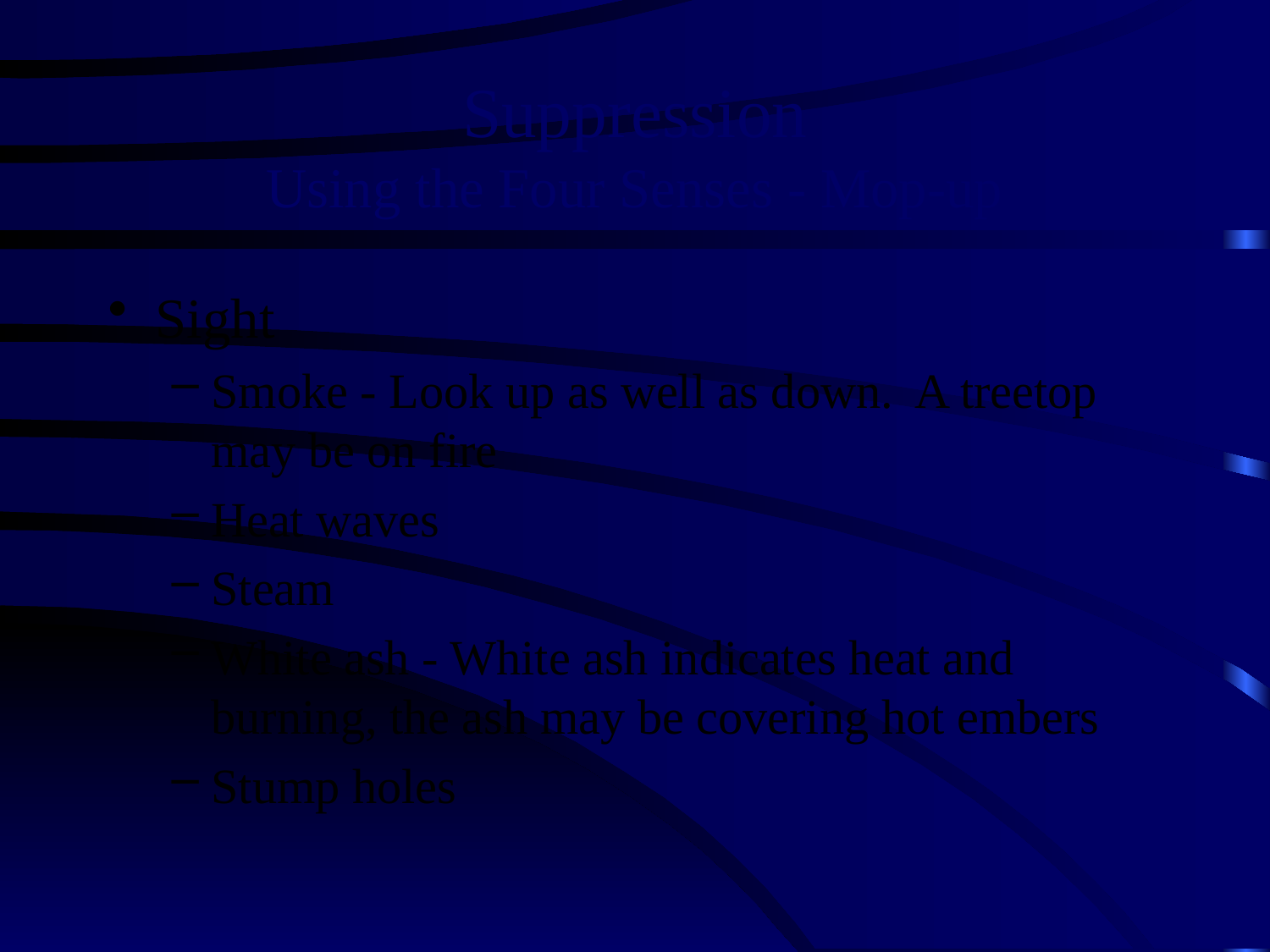

# Suppression Using the Four Senses - Mop-up
Sight
Smoke - Look up as well as down.  A treetop may be on fire
Heat waves
Steam
White ash - White ash indicates heat and burning, the ash may be covering hot embers
Stump holes